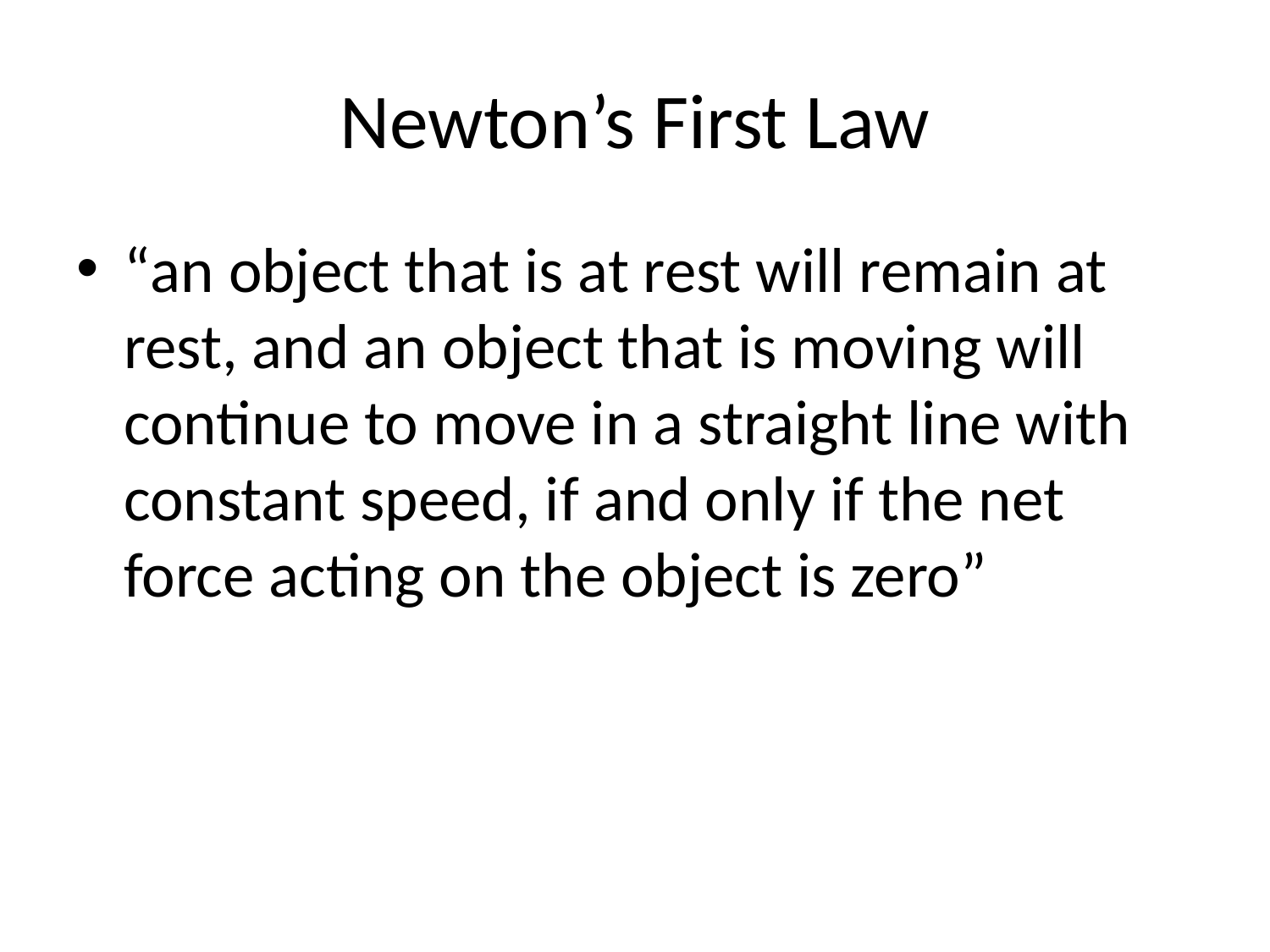

# Newton’s First Law
“an object that is at rest will remain at rest, and an object that is moving will continue to move in a straight line with constant speed, if and only if the net force acting on the object is zero”